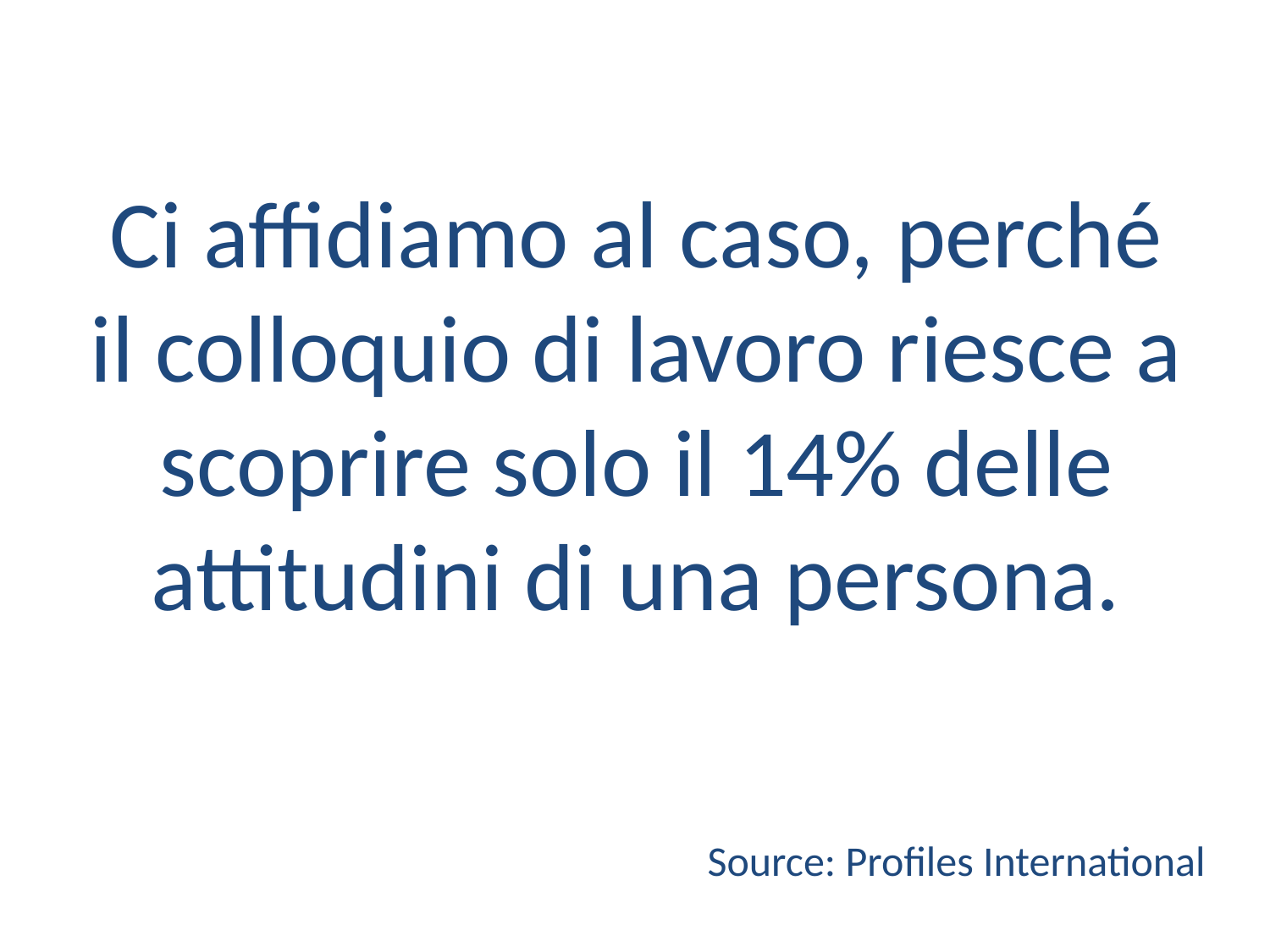

Ci affidiamo al caso, perché il colloquio di lavoro riesce a scoprire solo il 14% delle attitudini di una persona.

Source: Profiles International